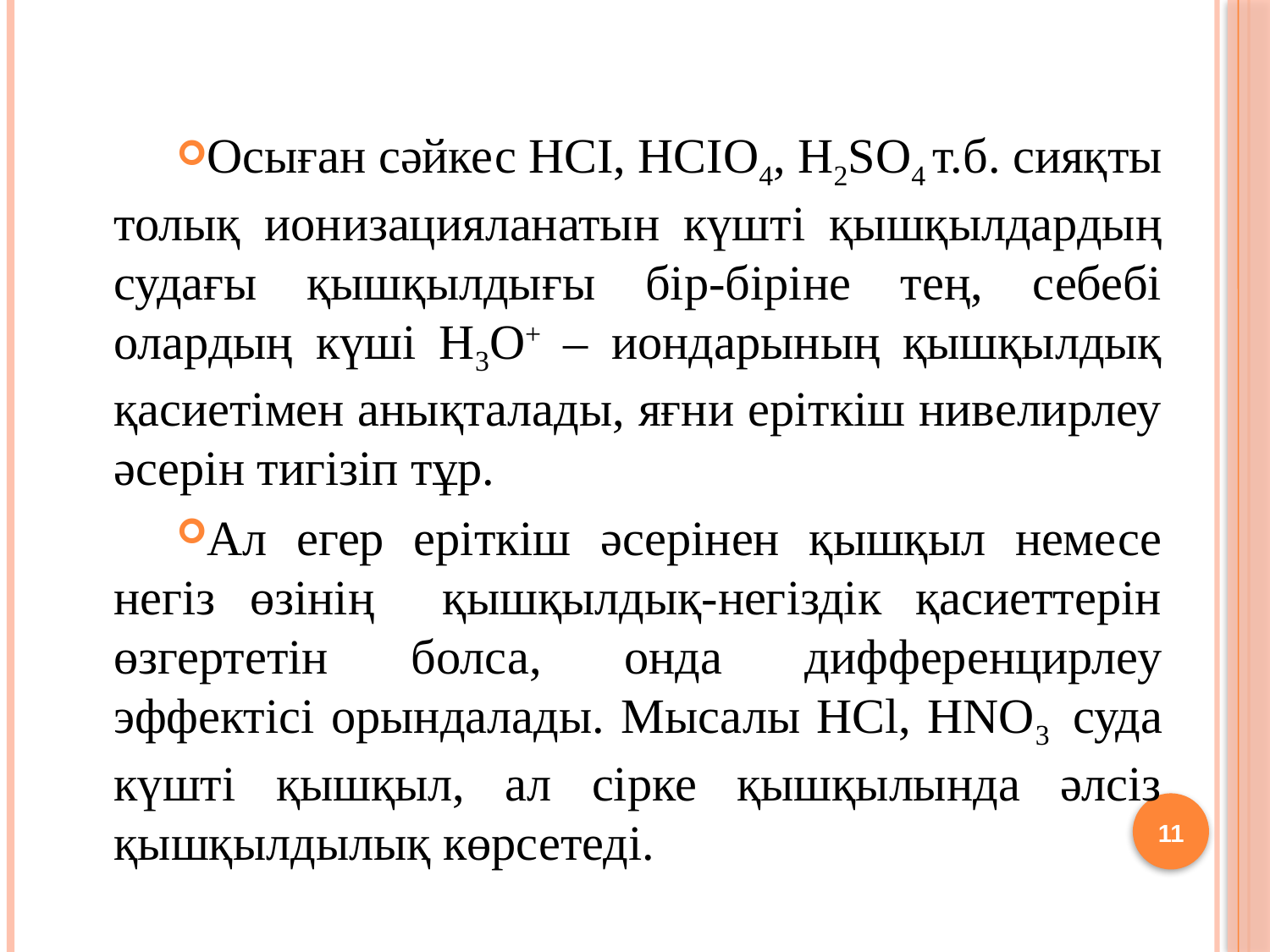

Осыған сәйкес НСІ, НСІО4, Н2SО4 т.б. сияқты толық ионизацияланатын күшті қышқылдардың судағы қышқылдығы бір-біріне тең, себебі олардың күші Н3О+ – иондарының қышқылдық қасиетімен анықталады, яғни еріткіш нивелирлеу әсерін тигізіп тұр.
Ал егер еріткіш әсерінен қышқыл немесе негіз өзінің  қышқылдық-негіздік қасиеттерін өзгертетін болса, онда дифференцирлеу эффектісі орындалады. Мысалы НСl, HNO3  суда күшті қышқыл, ал сірке қышқылында әлсіз қышқылдылық көрсетеді.

11